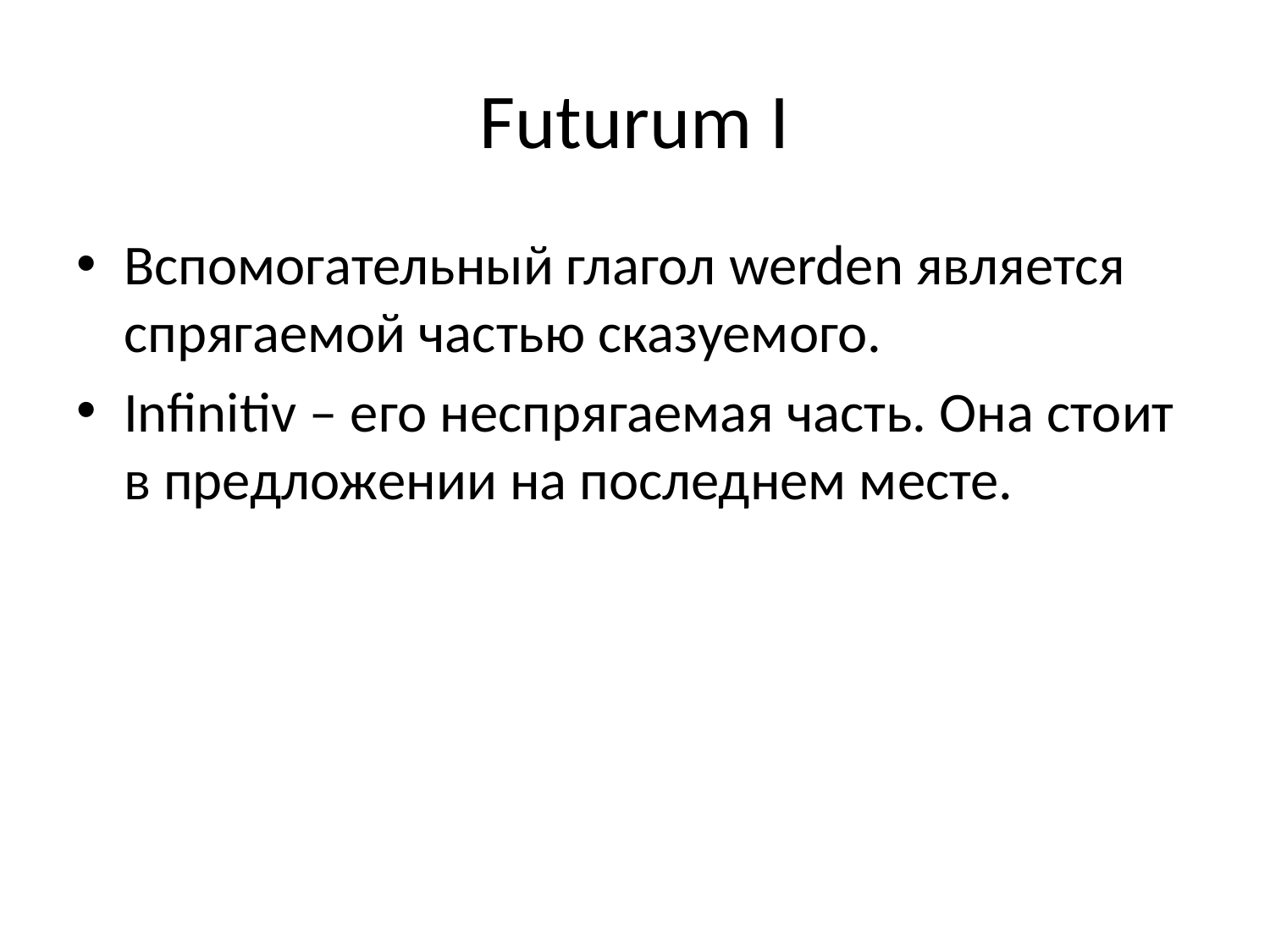

# Futurum I
Вспомогательный глагол werden является спрягаемой частью сказуемого.
Infinitiv – его неспрягаемая часть. Она стоит в предложении на последнем месте.